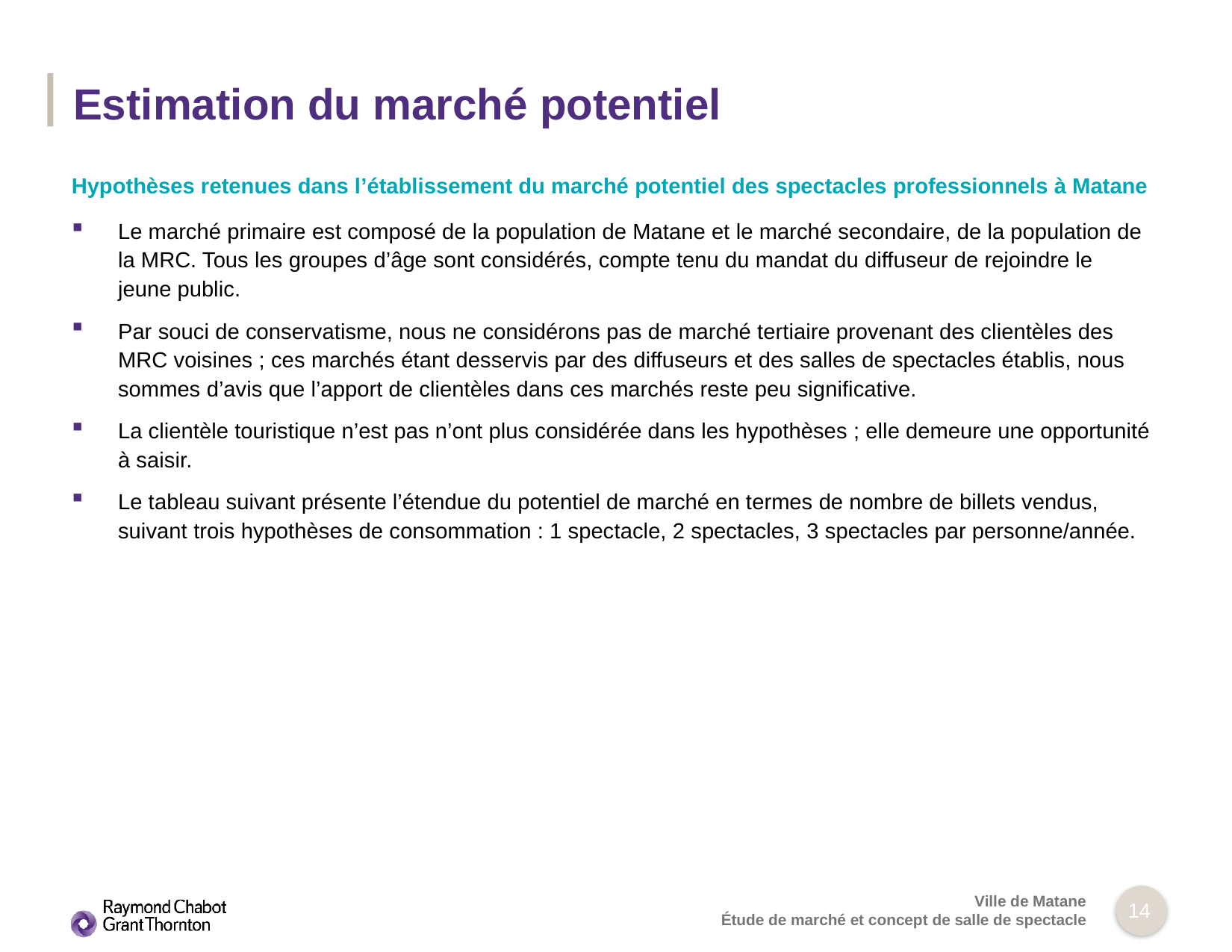

# Estimation du marché potentiel
Hypothèses retenues dans l’établissement du marché potentiel des spectacles professionnels à Matane
Le marché primaire est composé de la population de Matane et le marché secondaire, de la population de la MRC. Tous les groupes d’âge sont considérés, compte tenu du mandat du diffuseur de rejoindre le jeune public.
Par souci de conservatisme, nous ne considérons pas de marché tertiaire provenant des clientèles des MRC voisines ; ces marchés étant desservis par des diffuseurs et des salles de spectacles établis, nous sommes d’avis que l’apport de clientèles dans ces marchés reste peu significative.
La clientèle touristique n’est pas n’ont plus considérée dans les hypothèses ; elle demeure une opportunité à saisir.
Le tableau suivant présente l’étendue du potentiel de marché en termes de nombre de billets vendus, suivant trois hypothèses de consommation : 1 spectacle, 2 spectacles, 3 spectacles par personne/année.